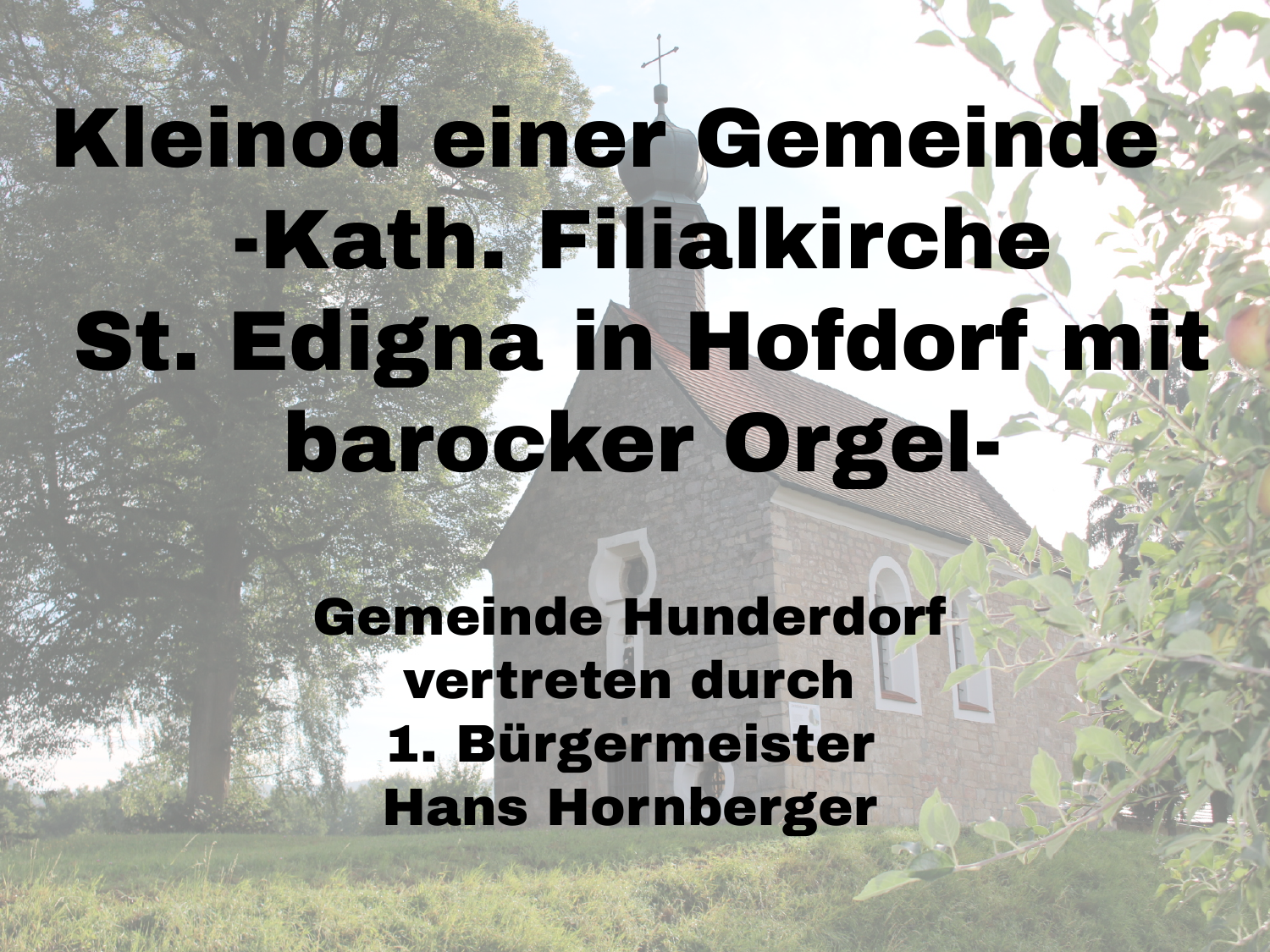

Kleinod einer Gemeinde
-Kath. Filialkirche
St. Edigna in Hofdorf mit barocker Orgel-
Gemeinde Hunderdorf
vertreten durch
Bürgermeister
Hans Hornberger